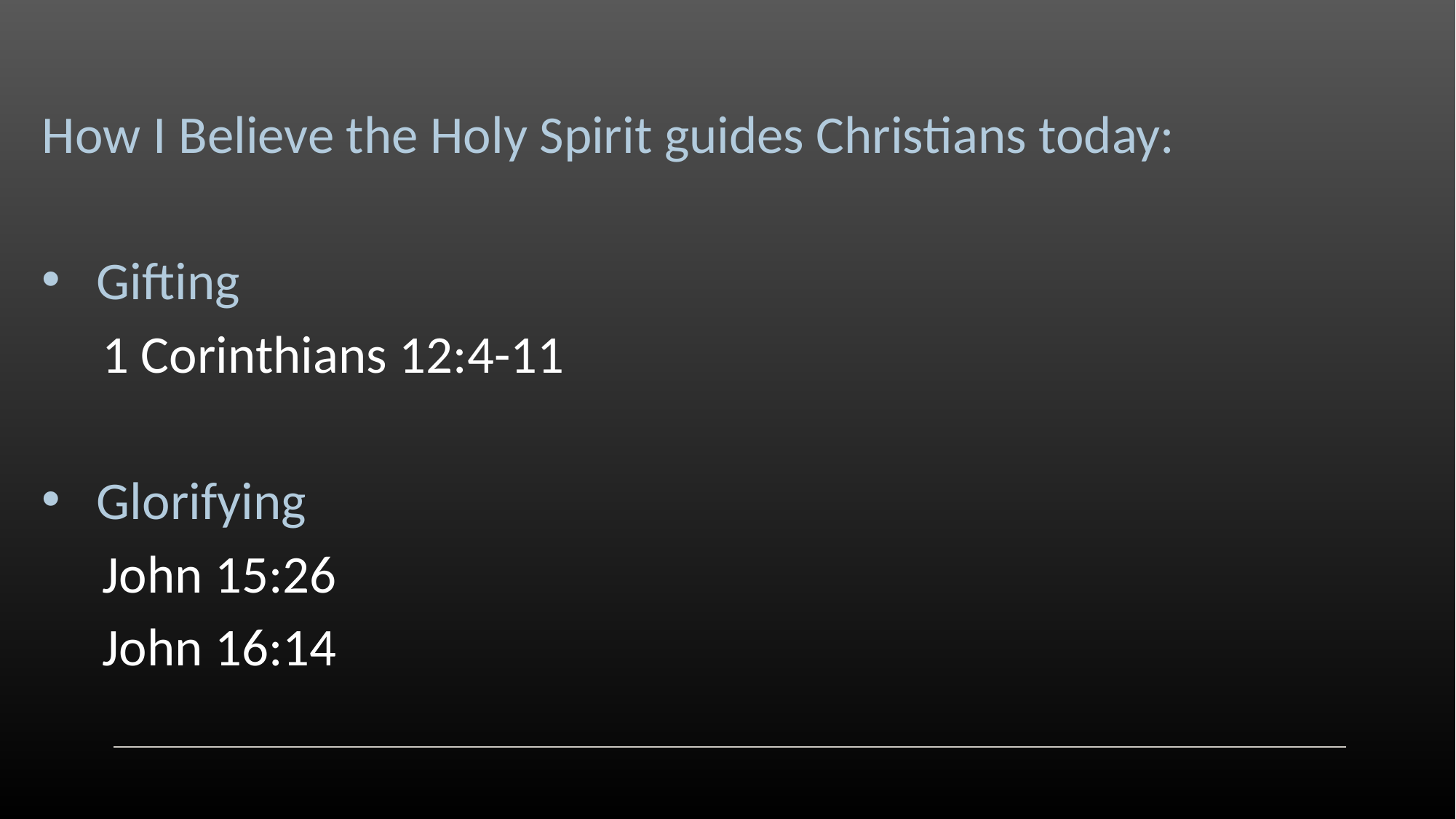

How I Believe the Holy Spirit guides Christians today:

Gifting
     1 Corinthians 12:4-11

Glorifying
     John 15:26
     John 16:14